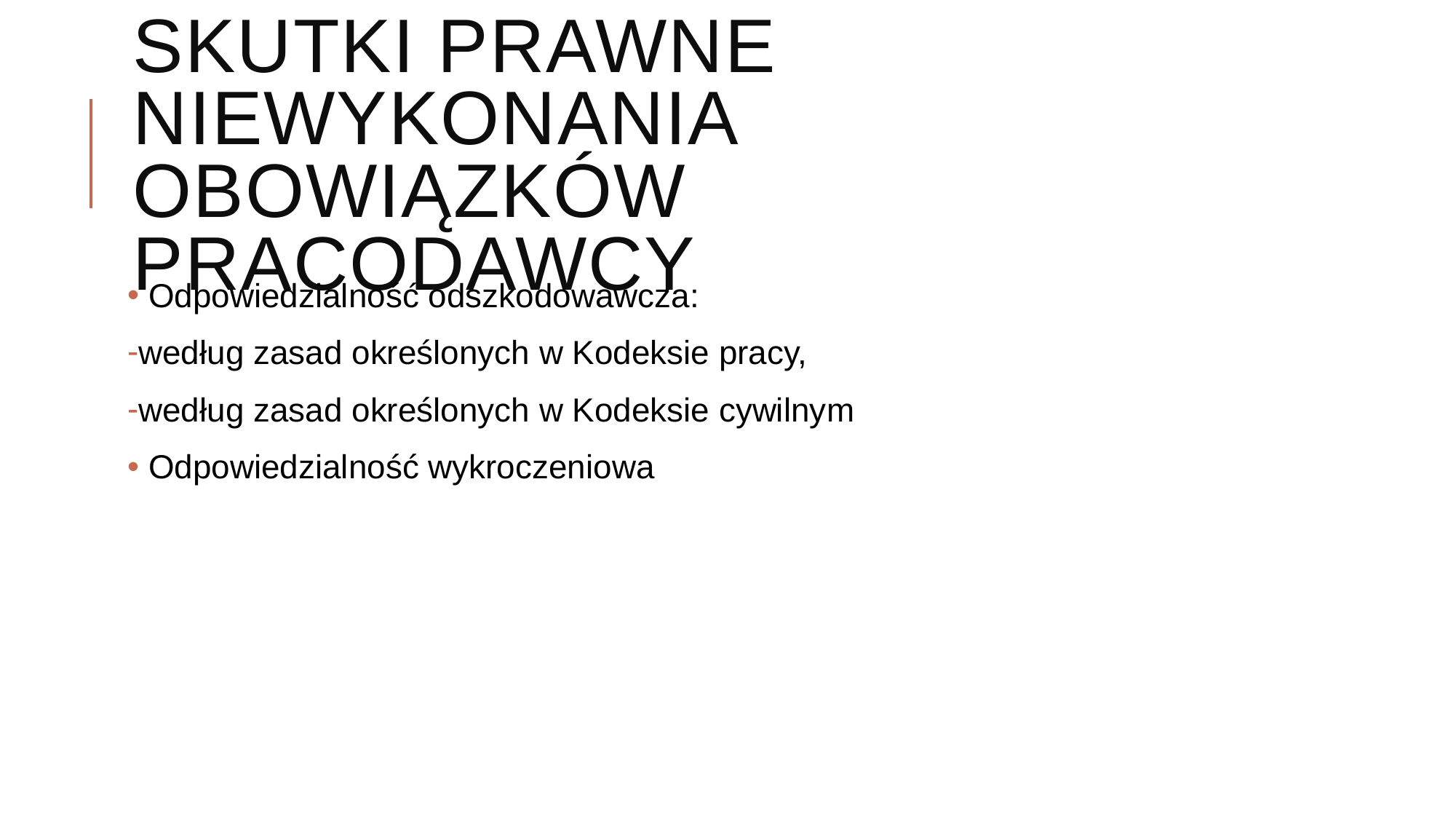

# Skutki prawne niewykonania obowiązków pracodawcy
 Odpowiedzialność odszkodowawcza:
według zasad określonych w Kodeksie pracy,
według zasad określonych w Kodeksie cywilnym
 Odpowiedzialność wykroczeniowa